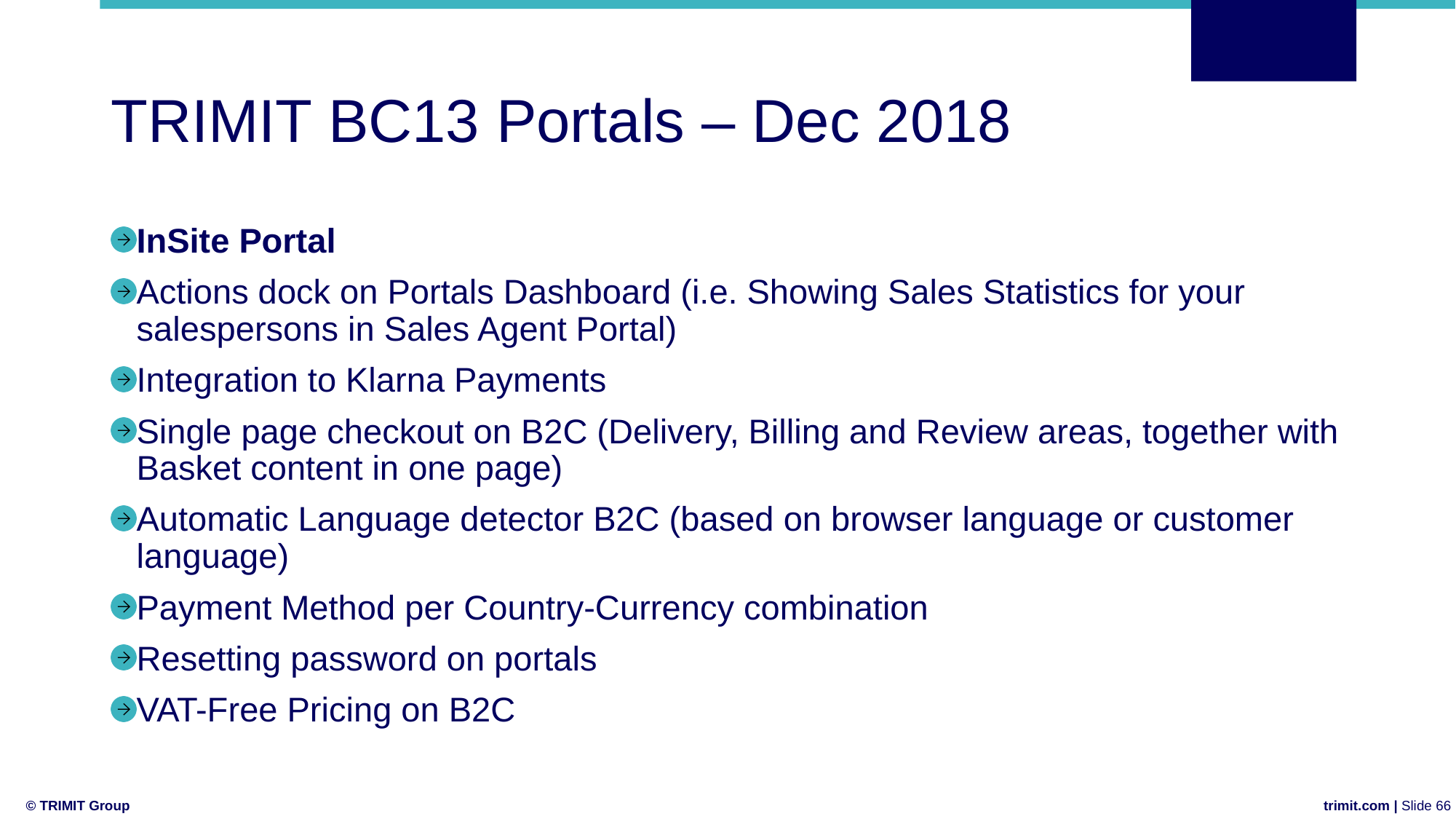

# TRIMIT BC13 Portals – Dec 2018
InSite Portal
Actions dock on Portals Dashboard (i.e. Showing Sales Statistics for your salespersons in Sales Agent Portal)
Integration to Klarna Payments
Single page checkout on B2C (Delivery, Billing and Review areas, together with Basket content in one page)
Automatic Language detector B2C (based on browser language or customer language)
Payment Method per Country-Currency combination
Resetting password on portals
VAT-Free Pricing on B2C